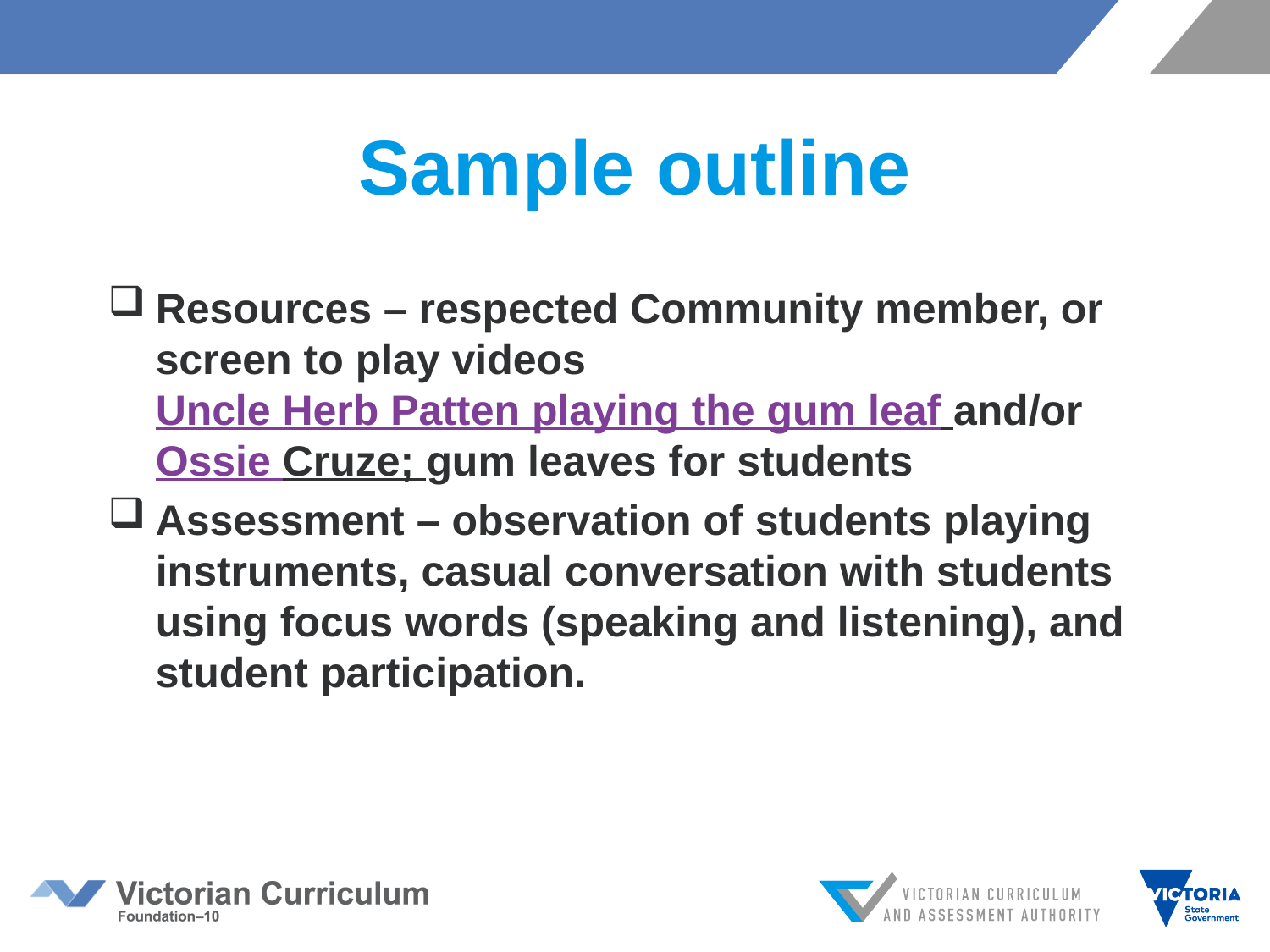

# Sample outline
Resources – respected Community member, or screen to play videos  Uncle Herb Patten playing the gum leaf and/or Ossie Cruze; gum leaves for students
Assessment – observation of students playing instruments, casual conversation with students using focus words (speaking and listening), and student participation.